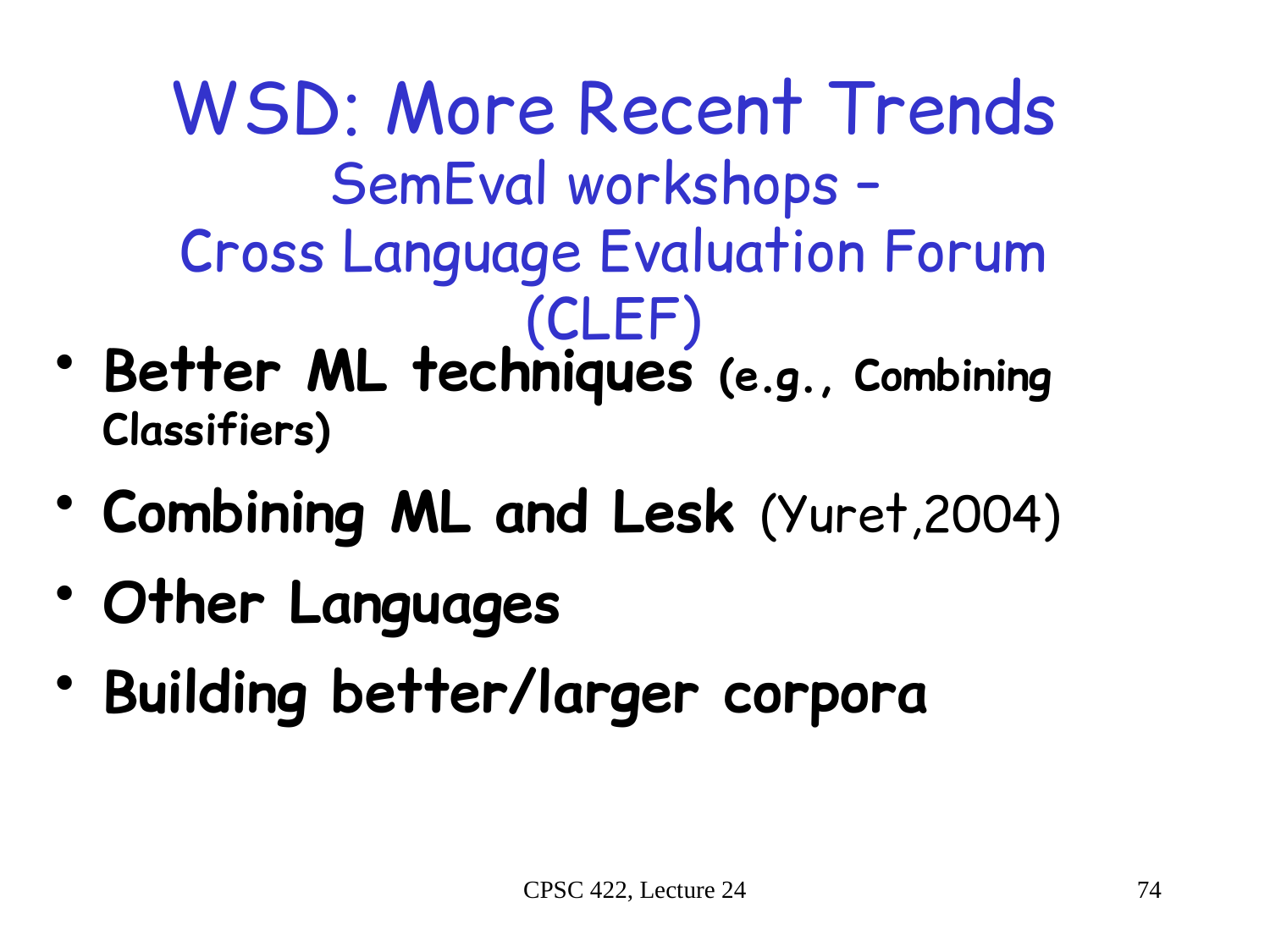

# WSD: More Recent Trends SemEval workshops – Cross Language Evaluation Forum (CLEF)
Better ML techniques (e.g., Combining Classifiers)
Combining ML and Lesk (Yuret,2004)
Other Languages
Building better/larger corpora
CPSC 422, Lecture 24
74